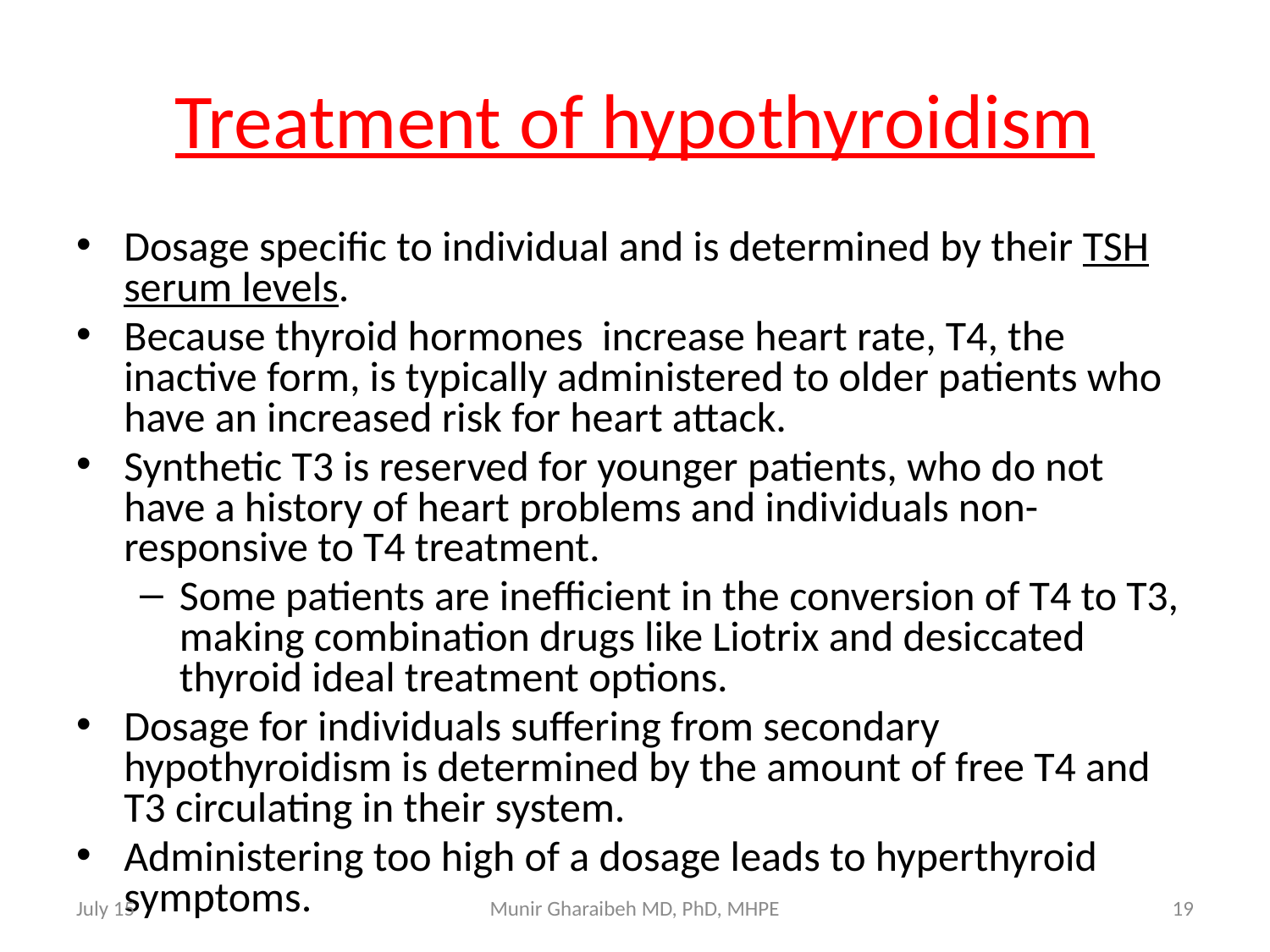

# Treatment of hypothyroidism
Dosage specific to individual and is determined by their TSH serum levels.
Because thyroid hormones  increase heart rate, T4, the inactive form, is typically administered to older patients who have an increased risk for heart attack.
Synthetic T3 is reserved for younger patients, who do not have a history of heart problems and individuals non-responsive to T4 treatment.
Some patients are inefficient in the conversion of T4 to T3, making combination drugs like Liotrix and desiccated   thyroid ideal treatment options.
Dosage for individuals suffering from secondary hypothyroidism is determined by the amount of free T4 and T3 circulating in their system.
Administering too high of a dosage leads to hyperthyroid symptoms.

July 15
Munir Gharaibeh MD, PhD, MHPE
19